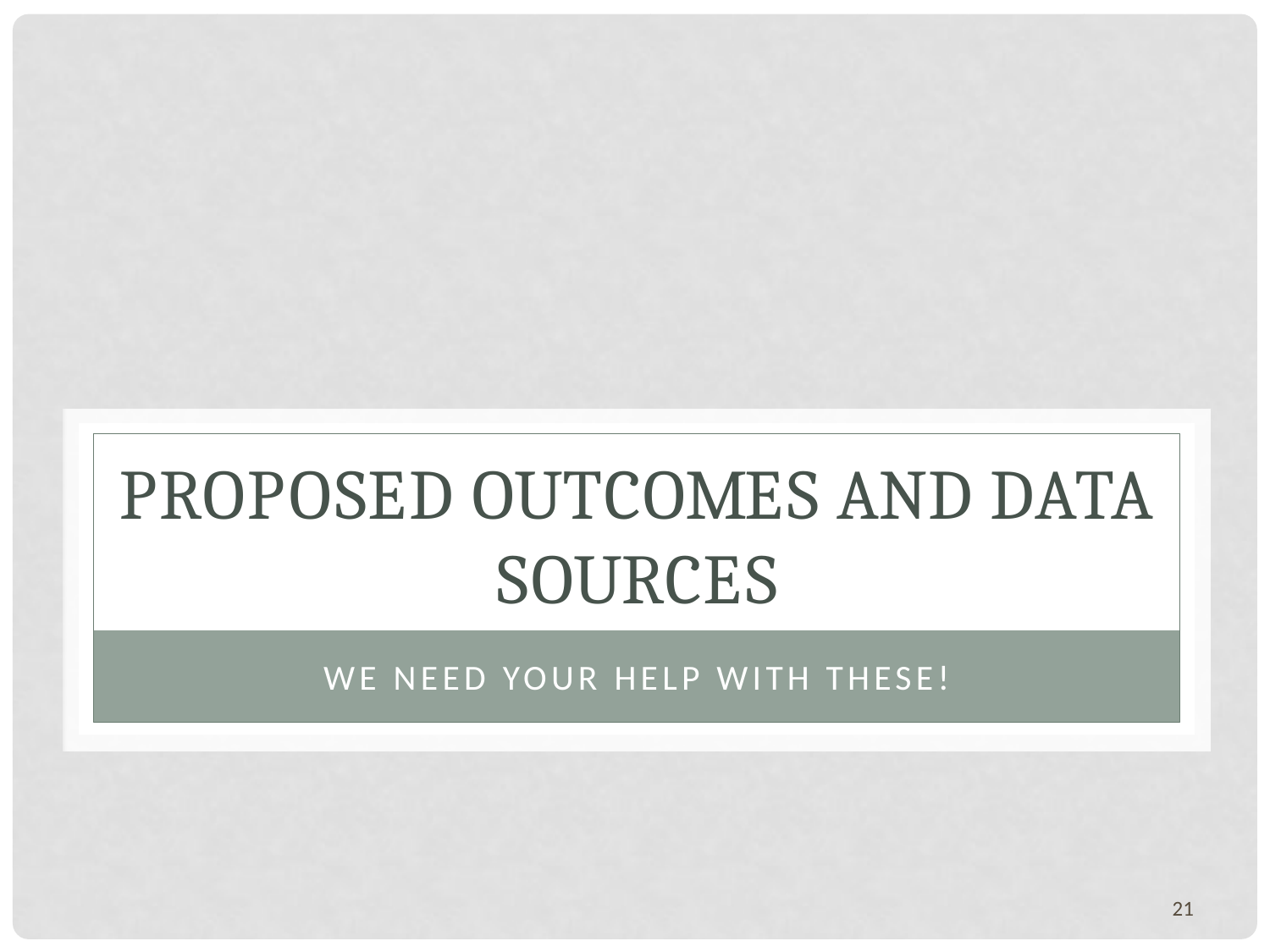

# Proposed Outcomes and Data Sources
We need your help with these!
21